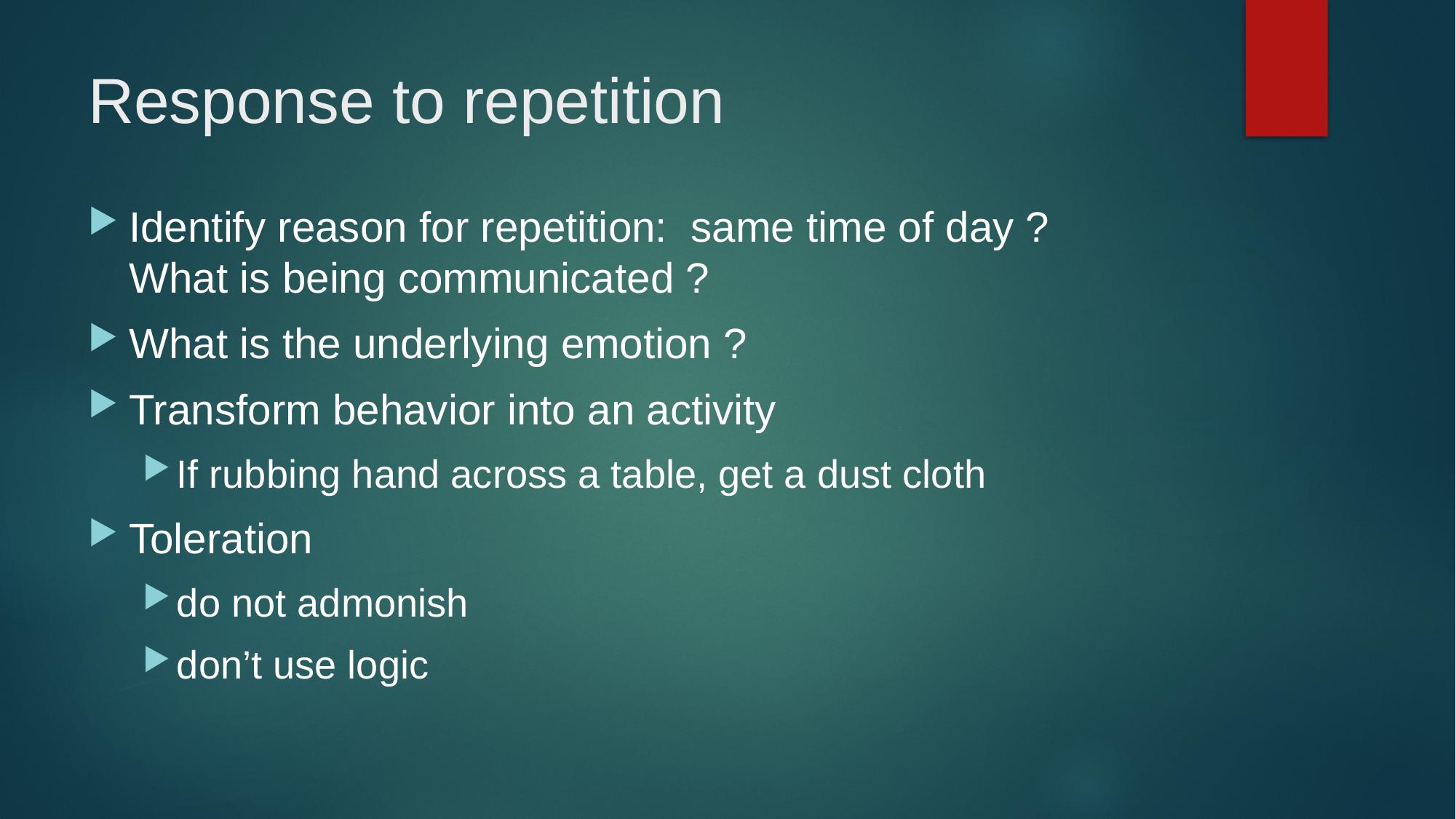

# Response to repetition
Identify reason for repetition:  same time of day ?  What is being communicated ?
What is the underlying emotion ?
Transform behavior into an activity
If rubbing hand across a table, get a dust cloth
Toleration
do not admonish
don’t use logic